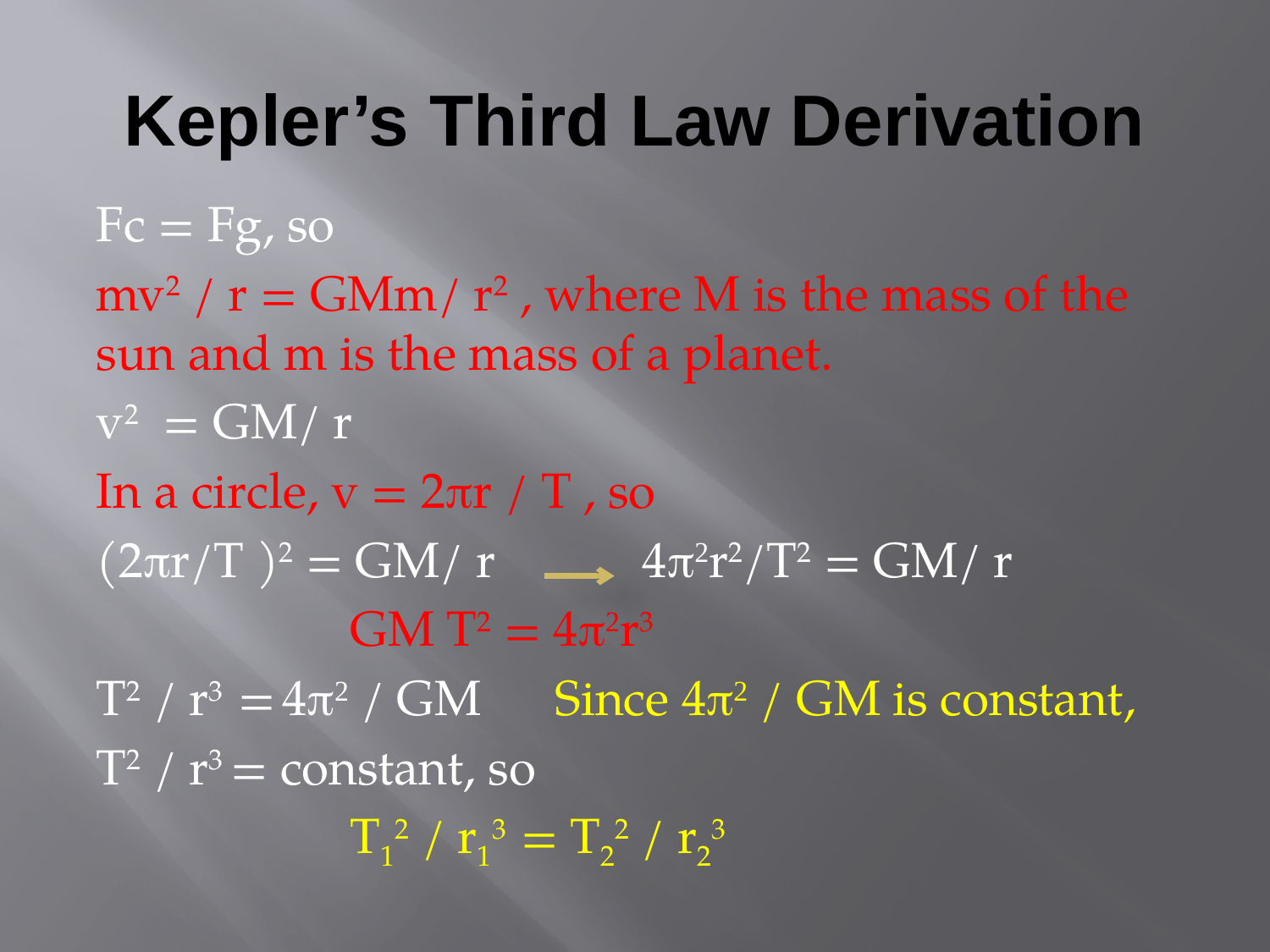

# Kepler’s Third Law Derivation
Fc = Fg, so
mv2 / r = GMm/ r2 , where M is the mass of the sun and m is the mass of a planet.
v2  = GM/ r
In a circle, v = 2πr / T , so
(2πr/T )2 = GM/ r            4π2r2/T2 = GM/ r
		GM T2 = 4π2r3
T2 / r3  = 4π2 / GM      Since 4π2 / GM is constant,
T2 / r3 = constant, so
		T12 / r13  = T22 / r23